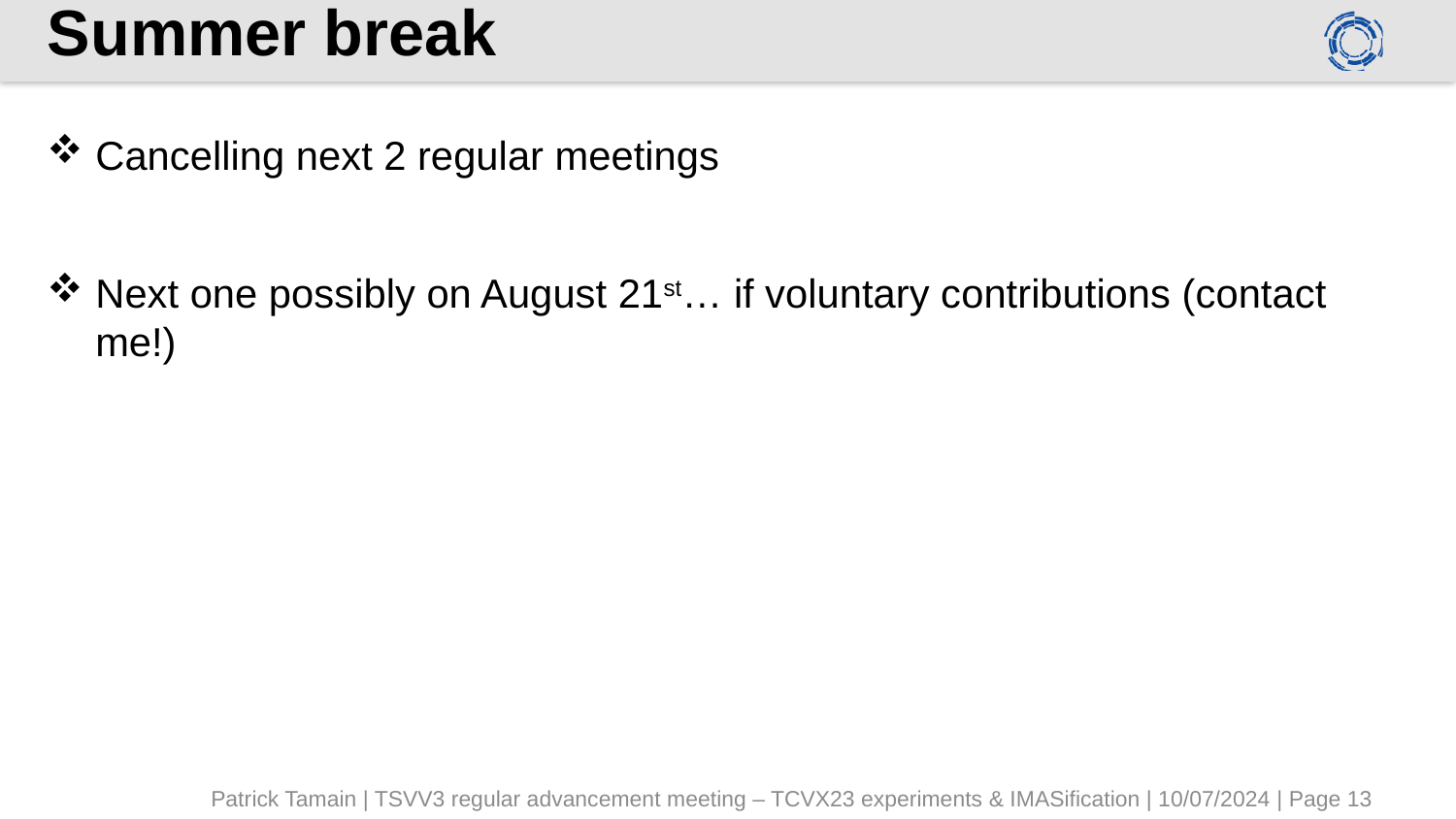

# Summer break
Cancelling next 2 regular meetings

Next one possibly on August 21st… if voluntary contributions (contact me!)
Patrick Tamain | TSVV3 regular advancement meeting – TCVX23 experiments & IMASification | 10/07/2024 | Page 13